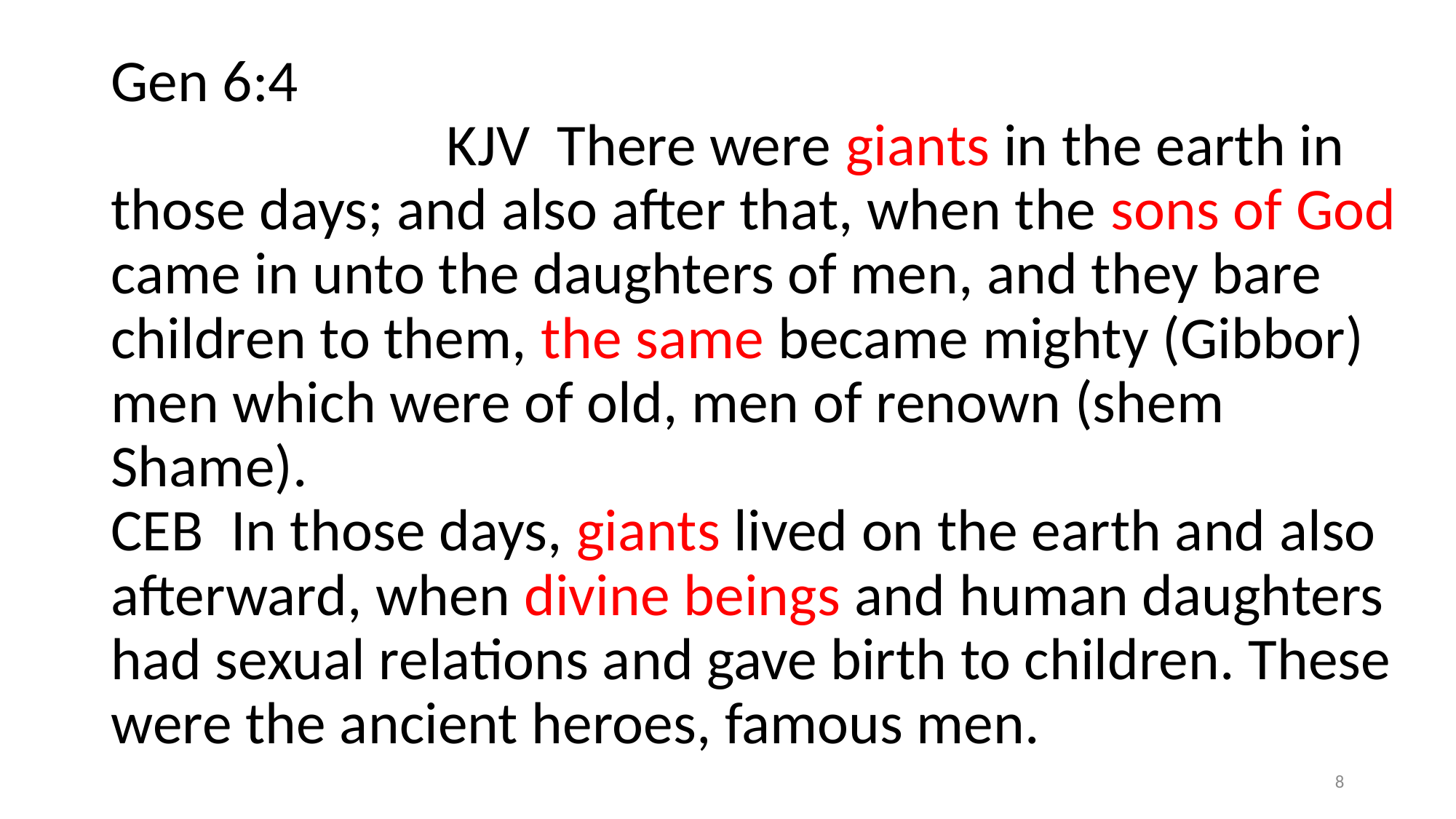

# Gen 6:4                                                                                                             KJV  There were giants in the earth in those days; and also after that, when the sons of God came in unto the daughters of men, and they bare children to them, the same became mighty (Gibbor) men which were of old, men of renown (shem  Shame). CEB  In those days, giants lived on the earth and also afterward, when divine beings and human daughters had sexual relations and gave birth to children. These were the ancient heroes, famous men.
8